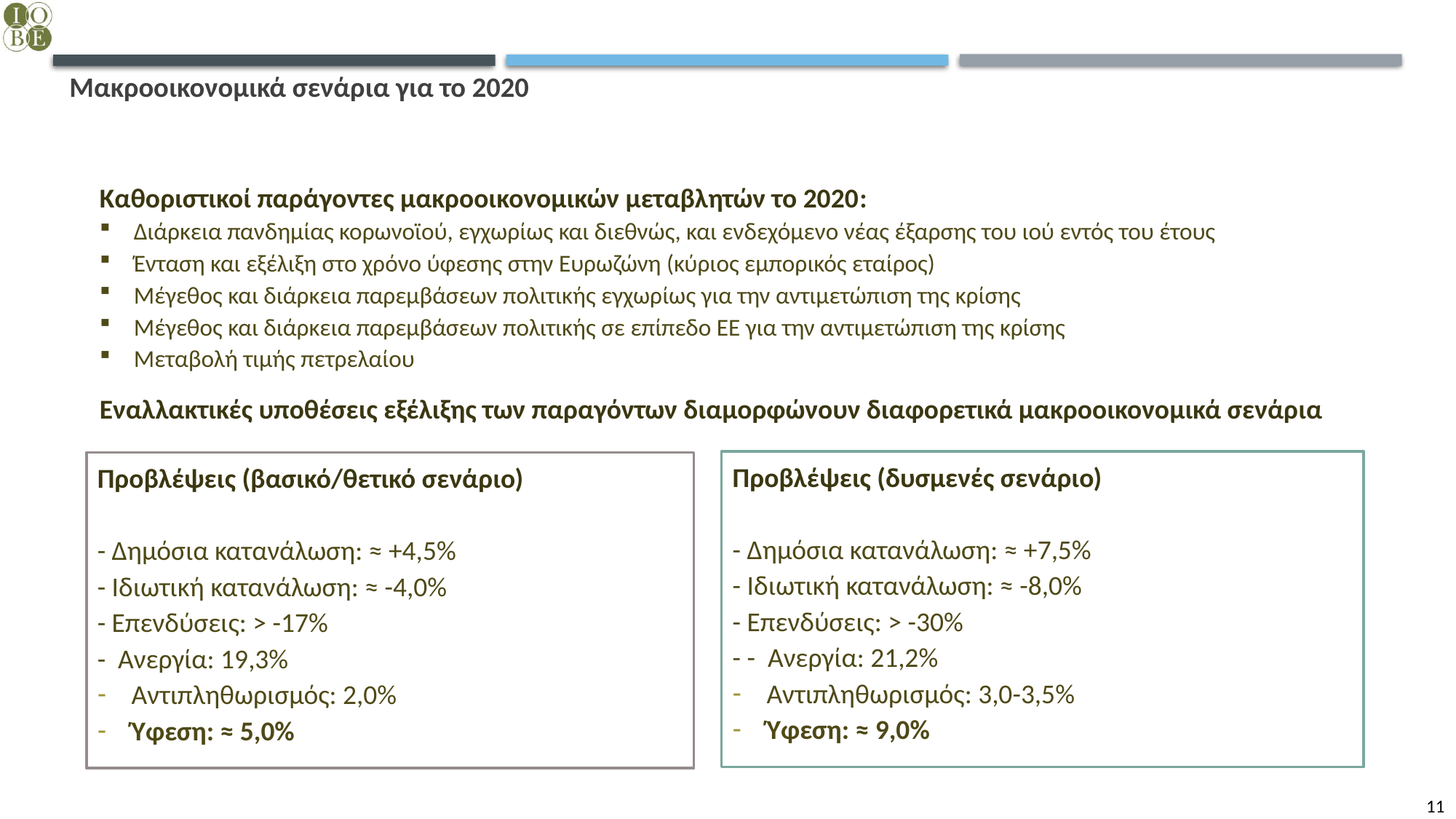

# Μακροοικονομικά σενάρια για το 2020

Καθοριστικοί παράγοντες μακροοικονομικών μεταβλητών το 2020:
Διάρκεια πανδημίας κορωνοϊού, εγχωρίως και διεθνώς, και ενδεχόμενο νέας έξαρσης του ιού εντός του έτους
Ένταση και εξέλιξη στο χρόνο ύφεσης στην Ευρωζώνη (κύριος εμπορικός εταίρος)
Μέγεθος και διάρκεια παρεμβάσεων πολιτικής εγχωρίως για την αντιμετώπιση της κρίσης
Μέγεθος και διάρκεια παρεμβάσεων πολιτικής σε επίπεδο ΕΕ για την αντιμετώπιση της κρίσης
Μεταβολή τιμής πετρελαίου

Εναλλακτικές υποθέσεις εξέλιξης των παραγόντων διαμορφώνουν διαφορετικά μακροοικονομικά σενάρια

Προβλέψεις (δυσμενές σενάριο)

- Δημόσια κατανάλωση: ≈ +7,5%
- Ιδιωτική κατανάλωση: ≈ -8,0%
- Επενδύσεις: > -30%
- -  Ανεργία: 21,2%
Αντιπληθωρισμός: 3,0-3,5%
Ύφεση: ≈ 9,0%

Προβλέψεις (βασικό/θετικό σενάριο)

- Δημόσια κατανάλωση: ≈ +4,5%
- Ιδιωτική κατανάλωση: ≈ -4,0%
- Επενδύσεις: > -17%
-  Ανεργία: 19,3%
Αντιπληθωρισμός: 2,0%
Ύφεση: ≈ 5,0%

11